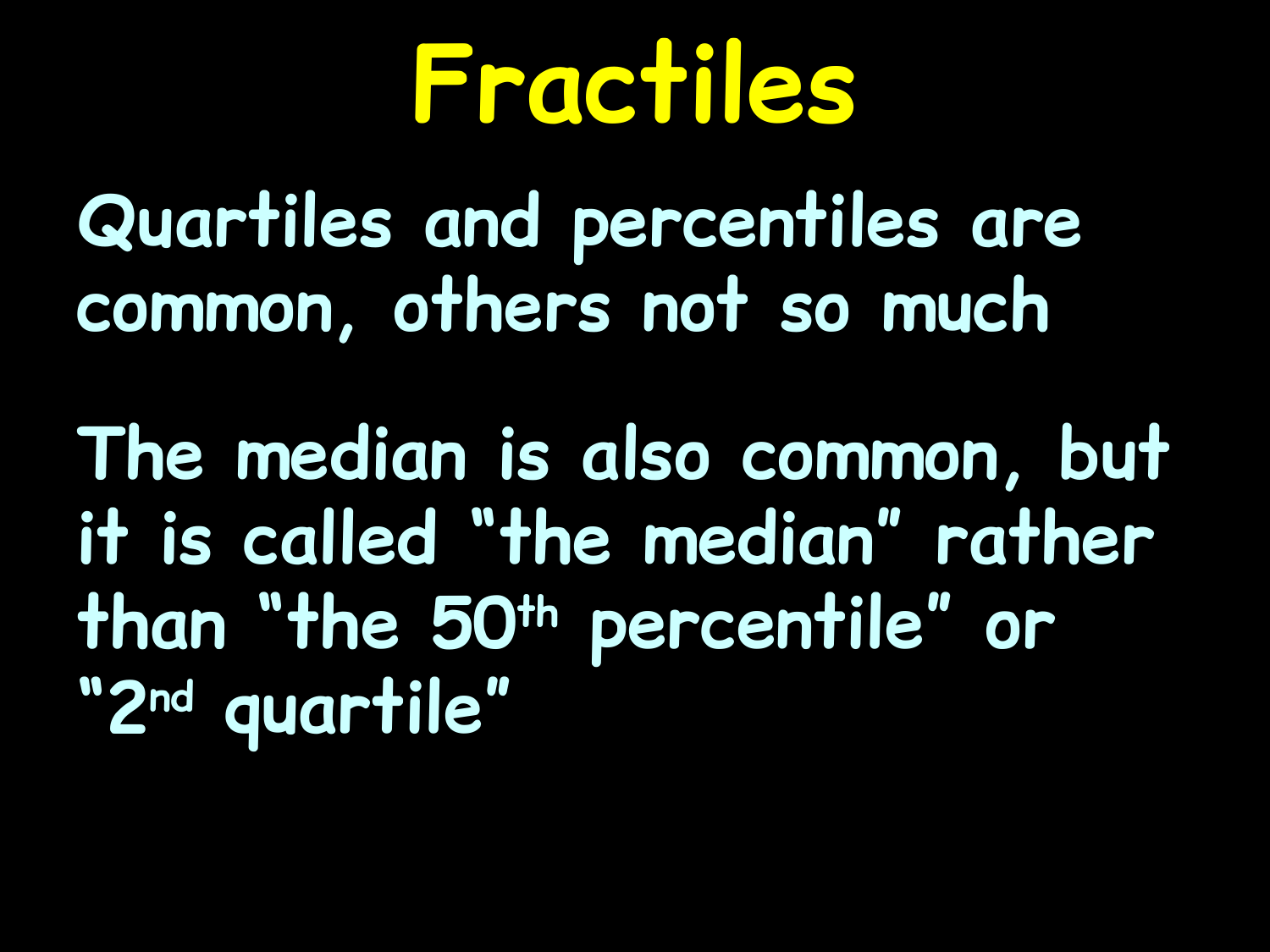

# Fractiles
Quartiles and percentiles are common, others not so much

The median is also common, but it is called “the median” rather than “the 50th percentile” or “2nd quartile”